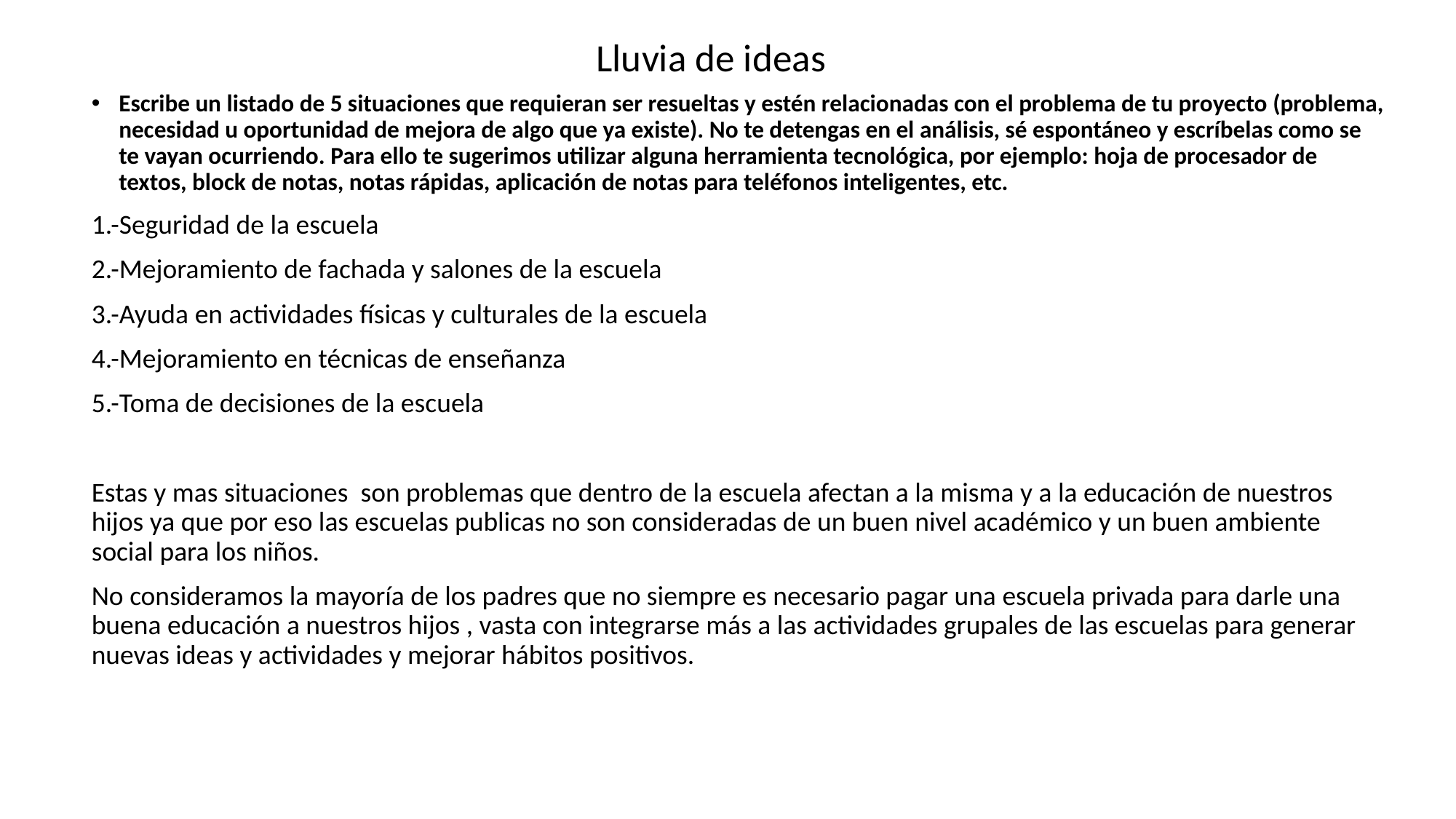

# Lluvia de ideas
Escribe un listado de 5 situaciones que requieran ser resueltas y estén relacionadas con el problema de tu proyecto (problema, necesidad u oportunidad de mejora de algo que ya existe). No te detengas en el análisis, sé espontáneo y escríbelas como se te vayan ocurriendo. Para ello te sugerimos utilizar alguna herramienta tecnológica, por ejemplo: hoja de procesador de textos, block de notas, notas rápidas, aplicación de notas para teléfonos inteligentes, etc.
1.-Seguridad de la escuela
2.-Mejoramiento de fachada y salones de la escuela
3.-Ayuda en actividades físicas y culturales de la escuela
4.-Mejoramiento en técnicas de enseñanza
5.-Toma de decisiones de la escuela

Estas y mas situaciones  son problemas que dentro de la escuela afectan a la misma y a la educación de nuestros hijos ya que por eso las escuelas publicas no son consideradas de un buen nivel académico y un buen ambiente social para los niños.
No consideramos la mayoría de los padres que no siempre es necesario pagar una escuela privada para darle una buena educación a nuestros hijos , vasta con integrarse más a las actividades grupales de las escuelas para generar nuevas ideas y actividades y mejorar hábitos positivos.